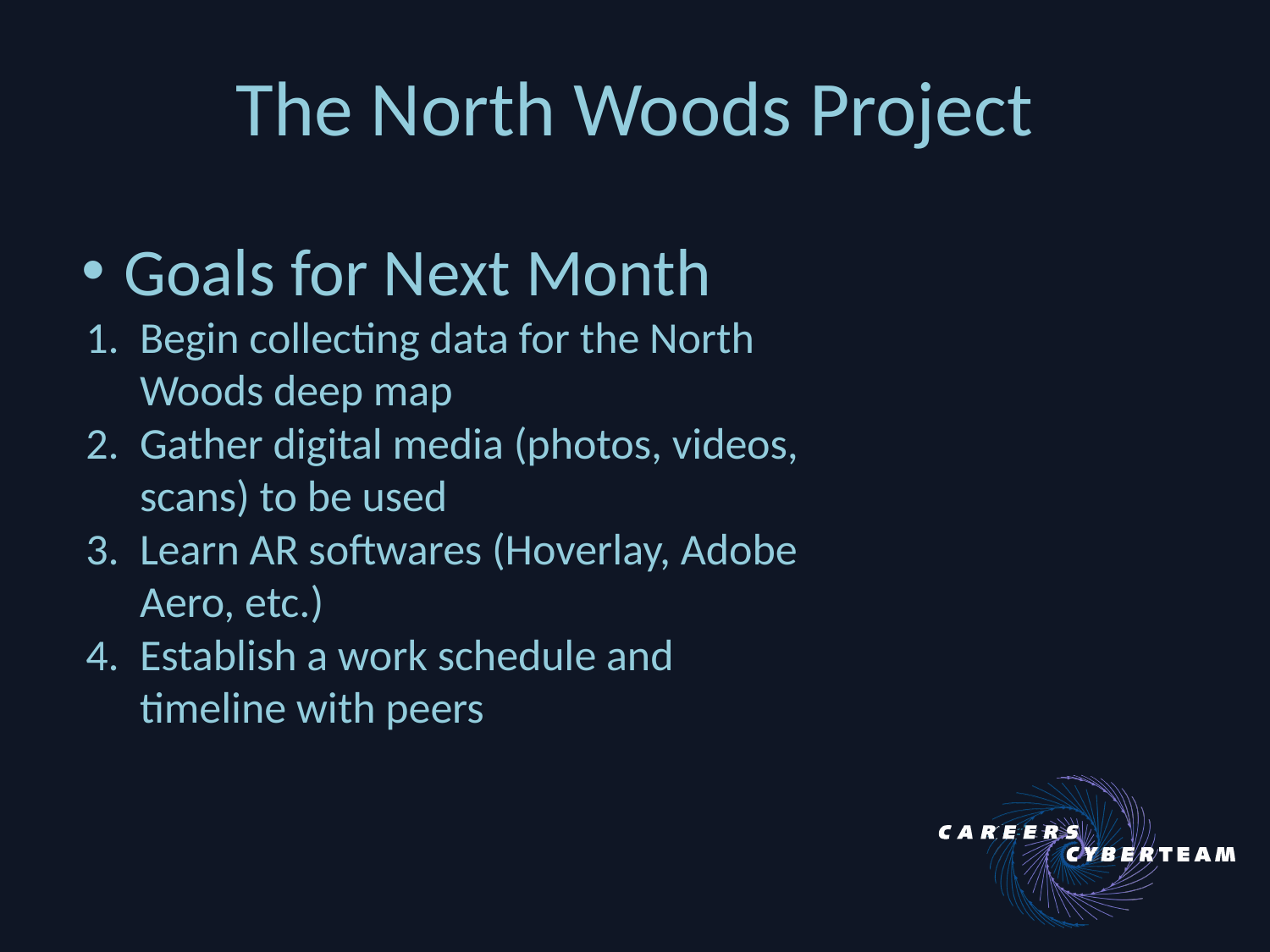

# The North Woods Project
Goals for Next Month
Begin collecting data for the North Woods deep map
Gather digital media (photos, videos, scans) to be used
Learn AR softwares (Hoverlay, Adobe Aero, etc.)
Establish a work schedule and timeline with peers